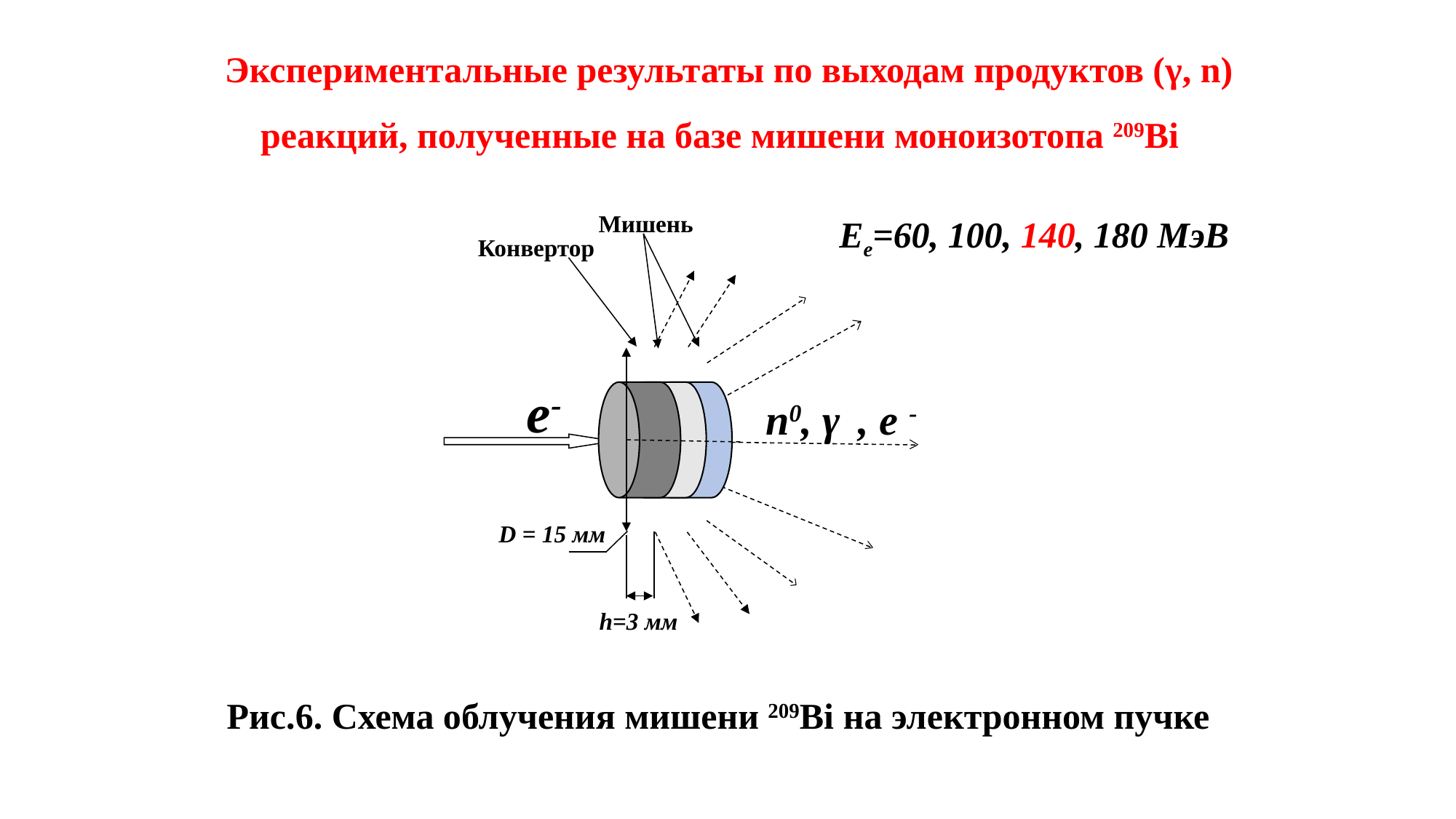

Экспериментальные результаты по выходам продуктов (γ, n) реакций, полученные на базе мишени моноизотопа 209Bi
Мишень
Ee=60, 100, 140, 180 МэВ
Конвертор

e-
n0, γ
D = 15 мм
h=3 мм

, e -
Рис.6. Схема облучения мишени 209Bi на электронном пучке